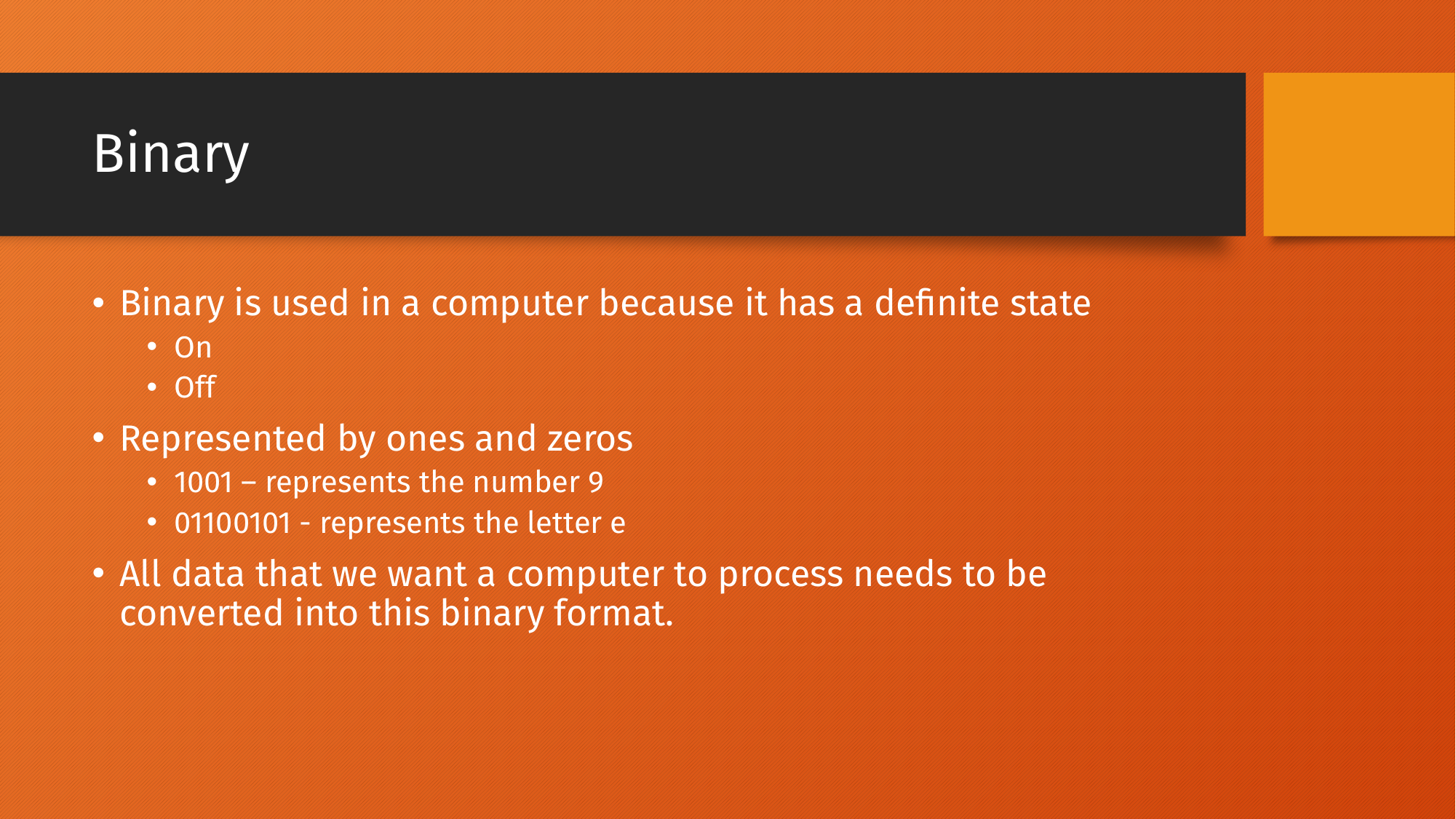

# Binary
Binary is used in a computer because it has a definite state
On
Off
Represented by ones and zeros
1001 – represents the number 9
01100101 - represents the letter e
All data that we want a computer to process needs to be converted into this binary format.